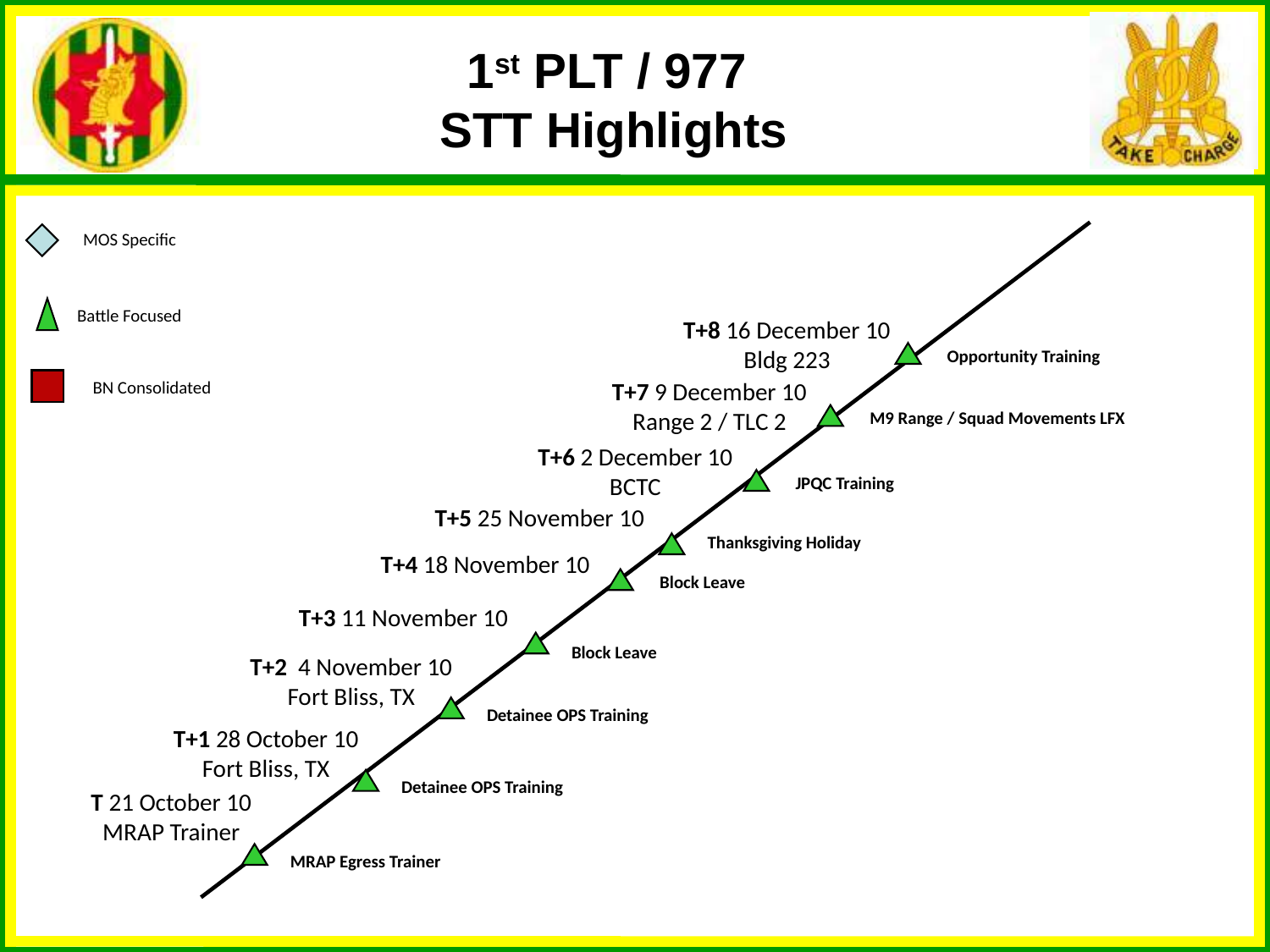

1st PLT / 977
STT Highlights
MOS Specific

Battle Focused
T+8 16 December 10
Bldg 223
Opportunity Training

BN Consolidated
T 21 October 10
MRAP Trainer
MRAP Egress Trainer

T+1 28 October 10
Fort Bliss, TX
Detainee OPS Training

T+2  4 November 10
Fort Bliss, TX
Detainee OPS Training

T+4 18 November 10
Block Leave

T+3 11 November 10

Block Leave
T+6 2 December 10
BCTC
JPQC Training

T+5 25 November 10
Thanksgiving Holiday

T+7 9 December 10
Range 2 / TLC 2
M9 Range / Squad Movements LFX